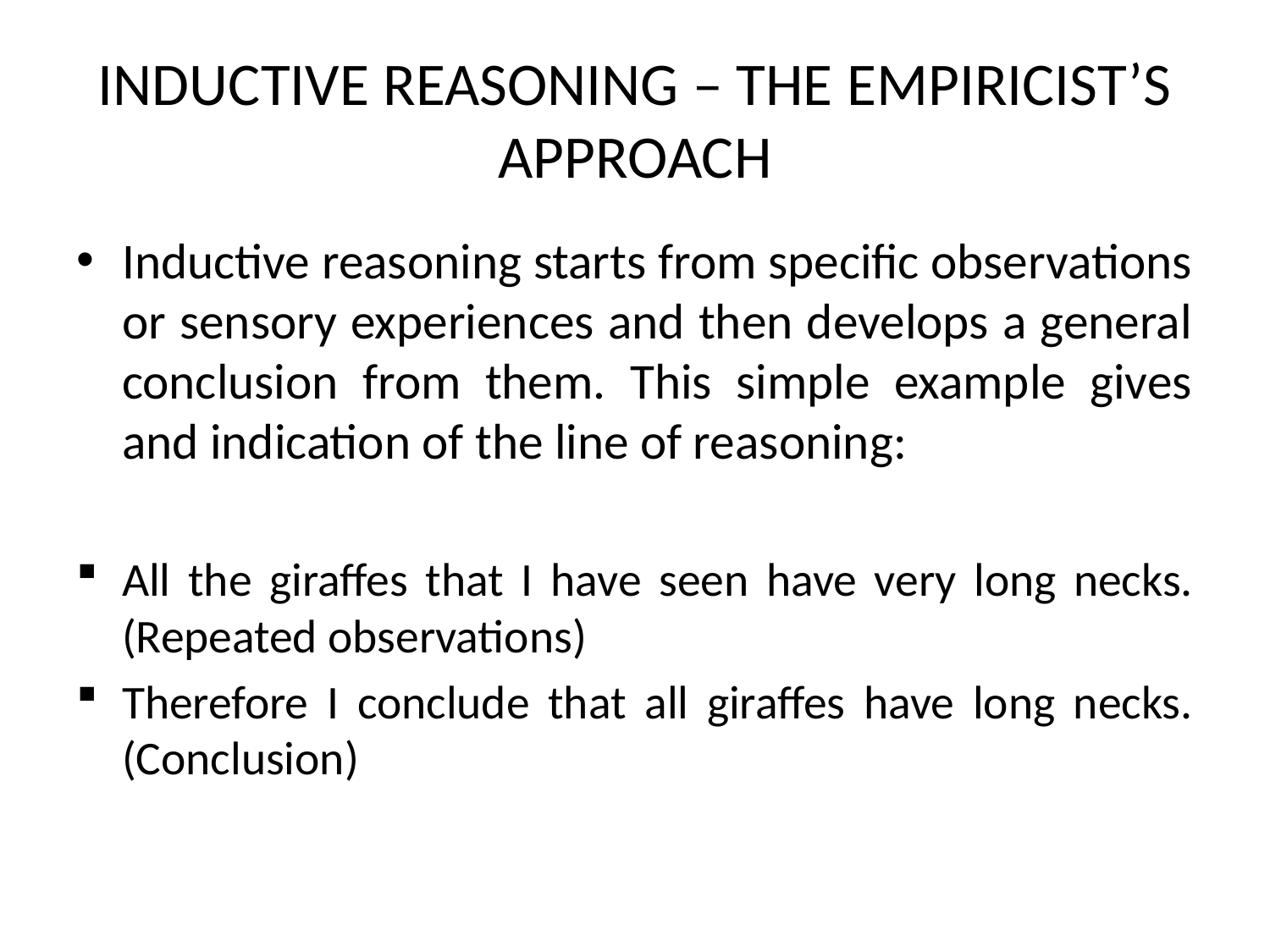

# INDUCTIVE REASONING – THE EMPIRICIST’S APPROACH
Inductive reasoning starts from specific observations or sensory experiences and then develops a general conclusion from them. This simple example gives and indication of the line of reasoning:

All the giraffes that I have seen have very long necks.(Repeated observations)
Therefore I conclude that all giraffes have long necks.(Conclusion)